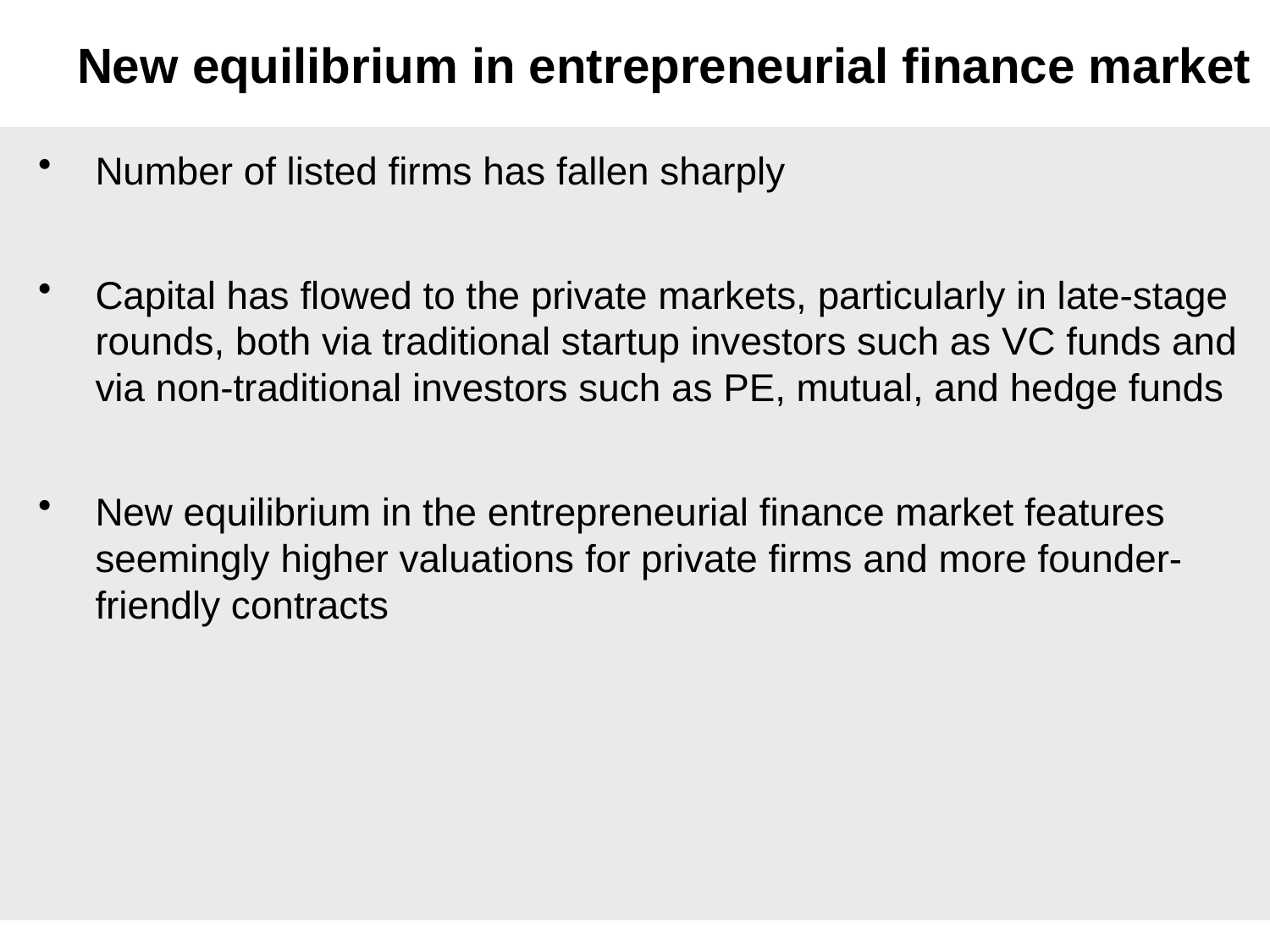

# New equilibrium in entrepreneurial finance market
Number of listed firms has fallen sharply

Capital has flowed to the private markets, particularly in late-stage rounds, both via traditional startup investors such as VC funds and via non-traditional investors such as PE, mutual, and hedge funds

New equilibrium in the entrepreneurial finance market features seemingly higher valuations for private firms and more founder-friendly contracts